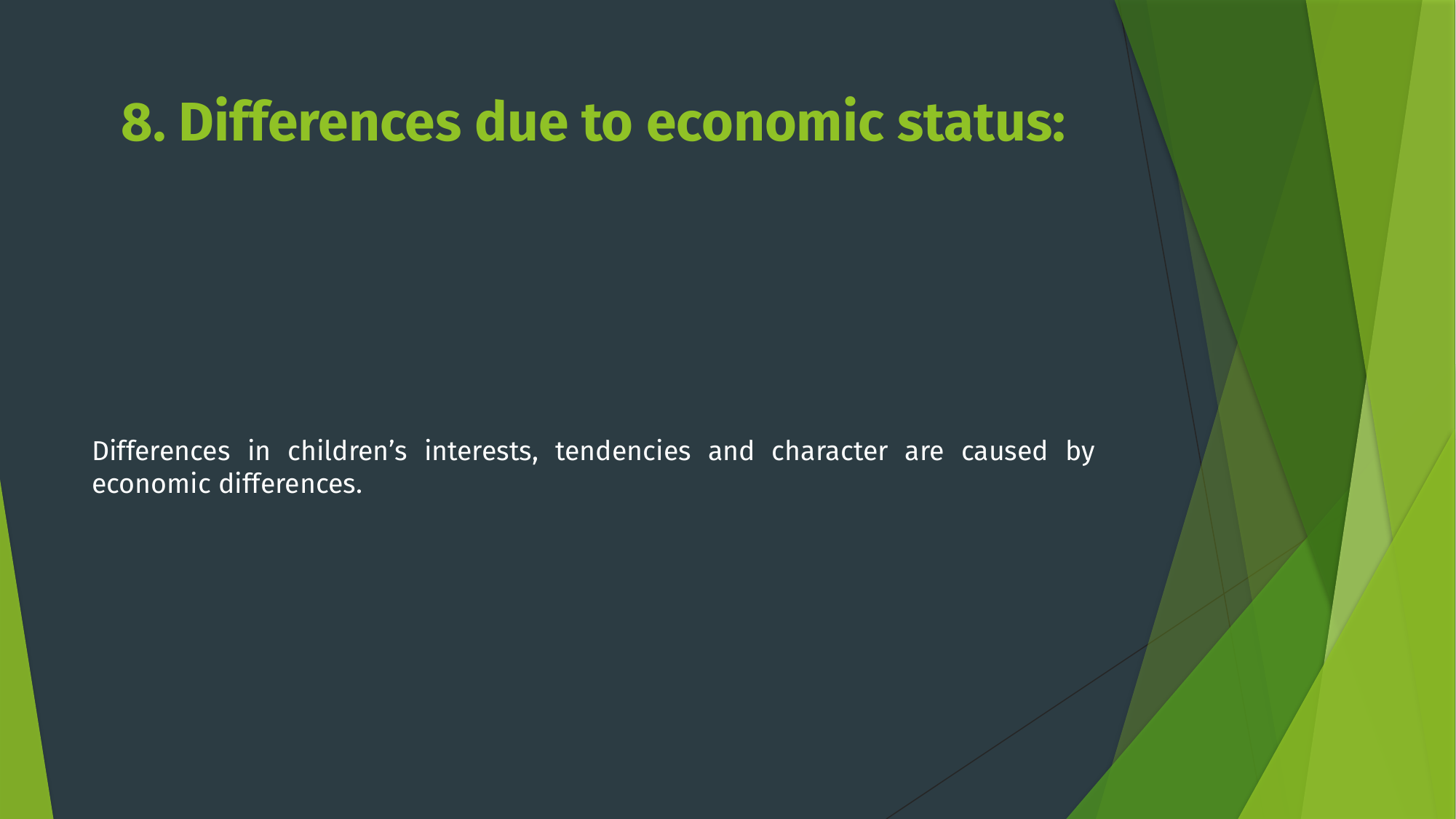

# 8. Differences due to economic status:
Differences in children’s interests, tendencies and character are caused by economic differences.